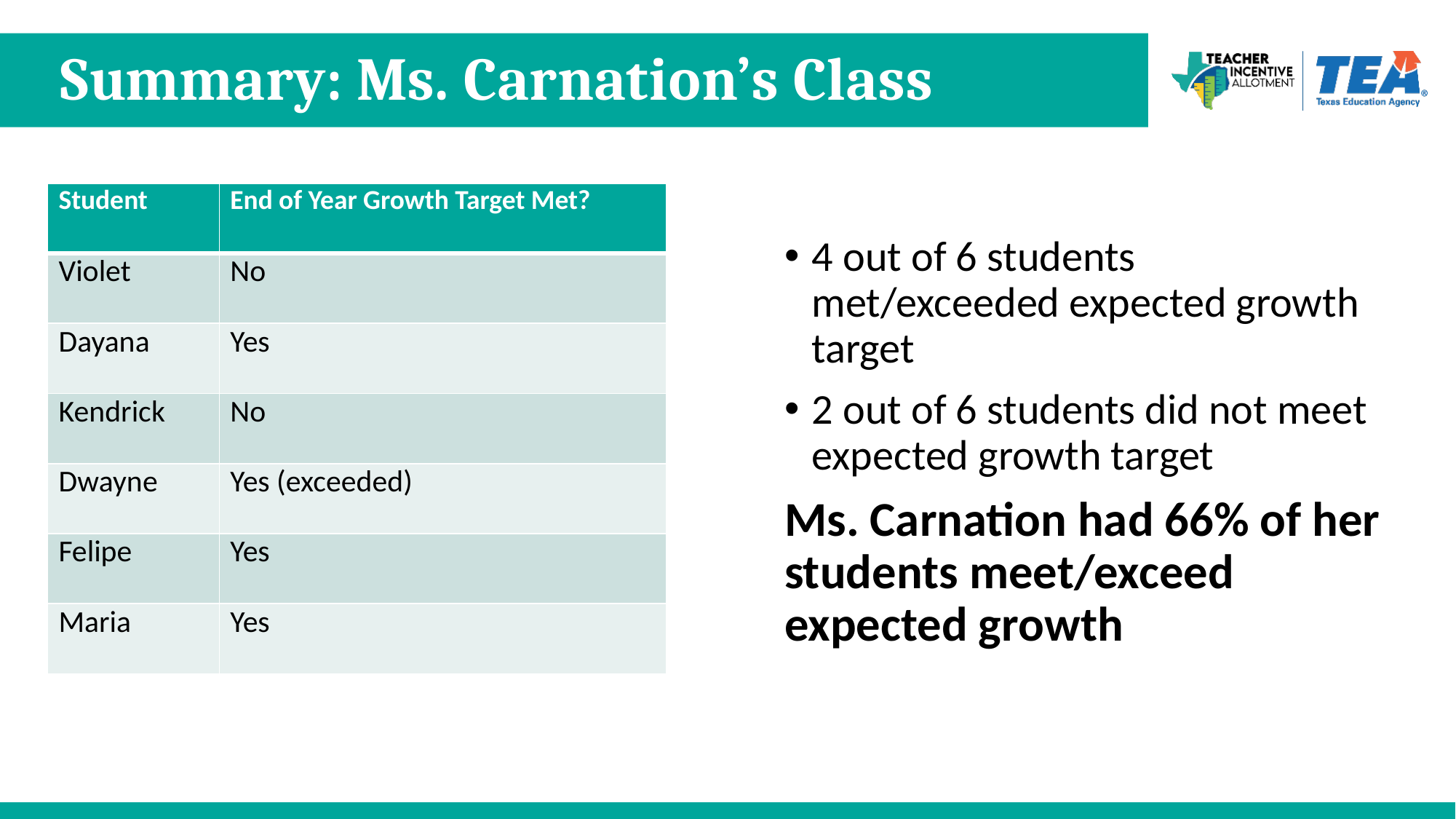

# Summary: Ms. Carnation’s Class
| Student | End of Year Growth Target Met? |
| --- | --- |
| Violet | No |
| Dayana | Yes |
| Kendrick | No |
| Dwayne | Yes (exceeded) |
| Felipe | Yes |
| Maria | Yes |
4 out of 6 students met/exceeded expected growth target
2 out of 6 students did not meet expected growth target
Ms. Carnation had 66% of her students meet/exceed expected growth